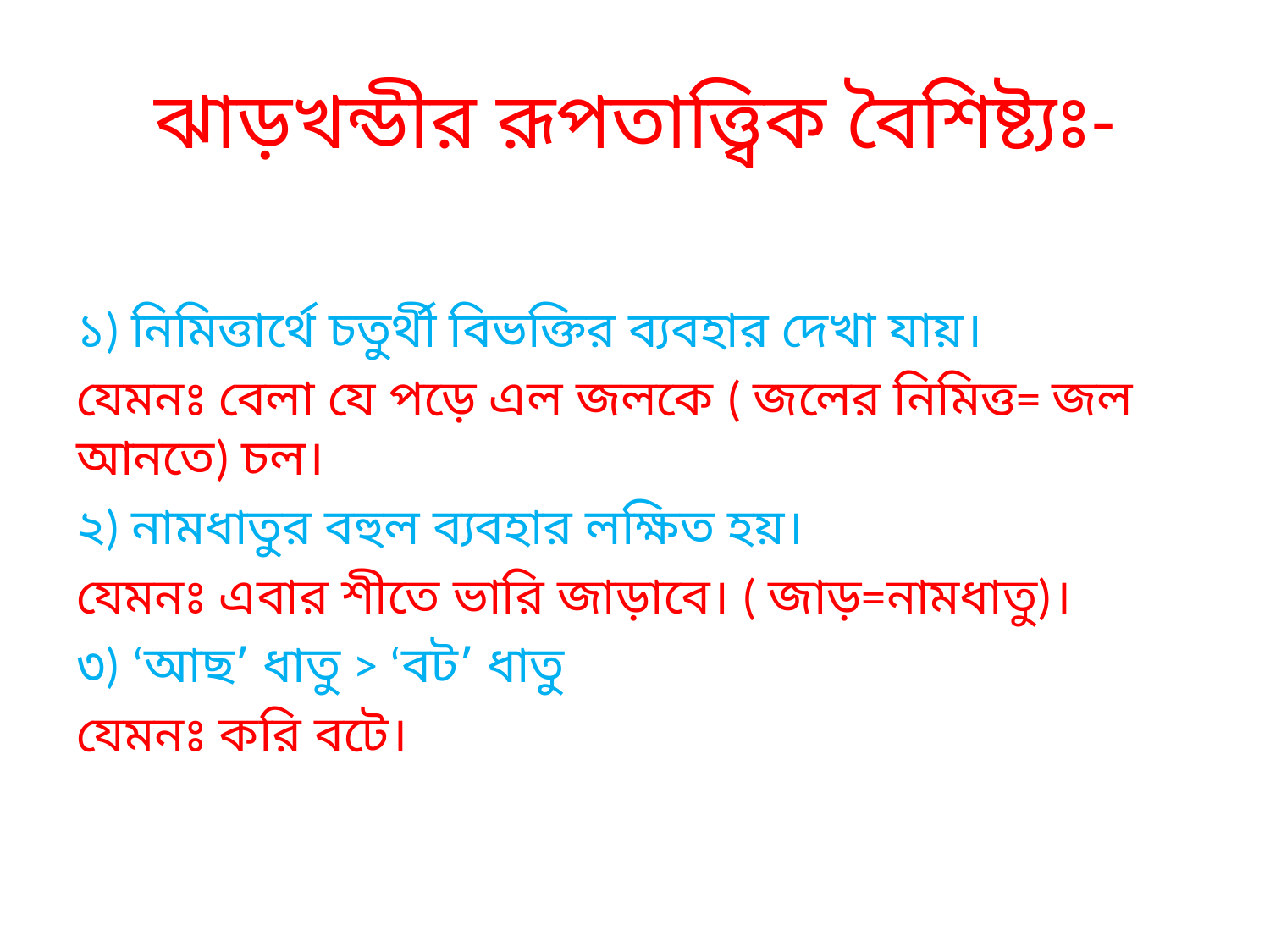

# ঝাড়খন্ডীর রূপতাত্ত্বিক বৈশিষ্ট্যঃ-

১) নিমিত্তার্থে চতুর্থী বিভক্তির ব্যবহার দেখা যায়।
যেমনঃ বেলা যে পড়ে এল জলকে ( জলের নিমিত্ত= জল আনতে) চল।
২) নামধাতুর বহুল ব্যবহার লক্ষিত হয়।
যেমনঃ এবার শীতে ভারি জাড়াবে। ( জাড়=নামধাতু)।
৩) ‘আছ’ ধাতু > ‘বট’ ধাতু
যেমনঃ করি বটে।